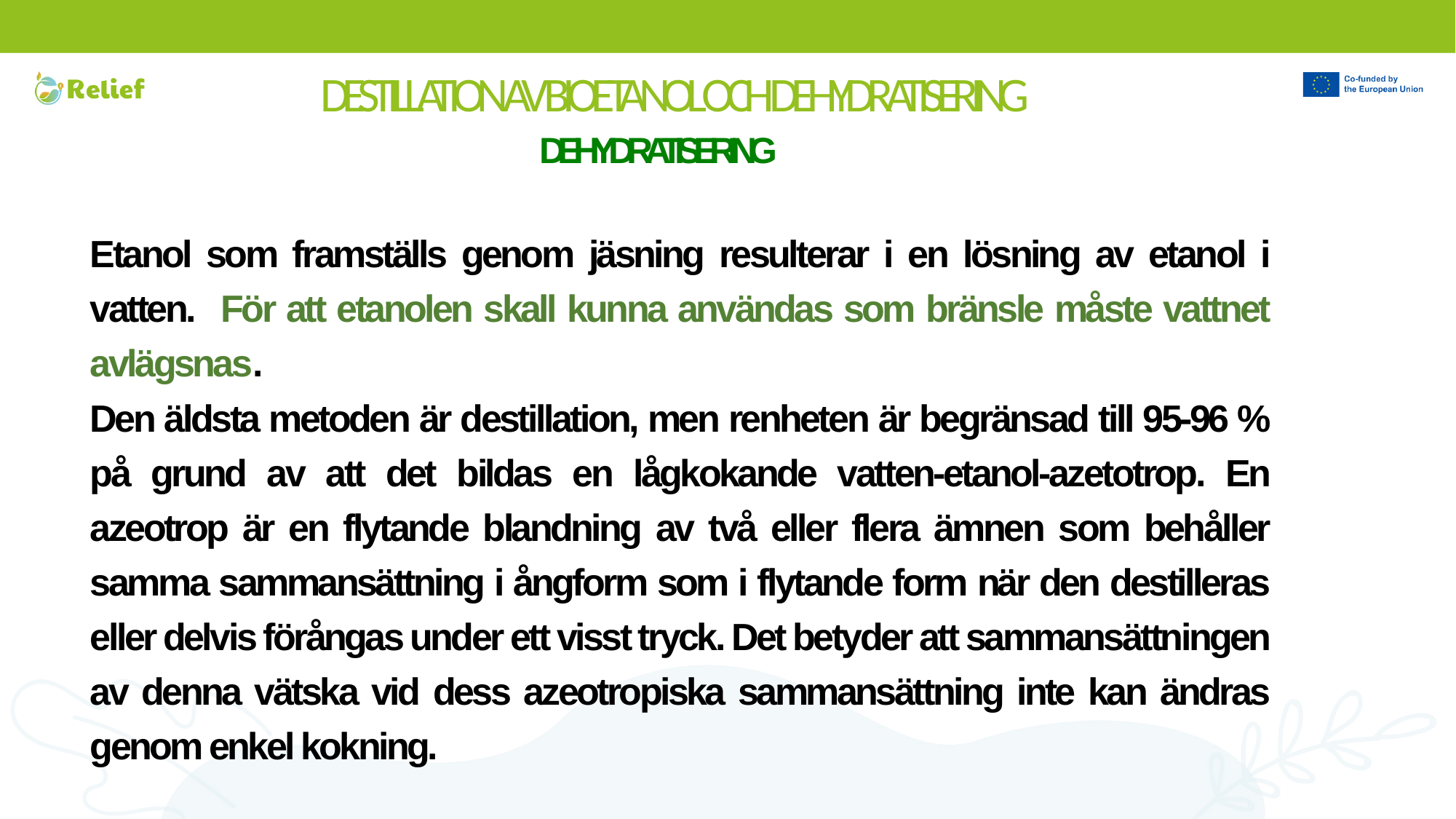

# DESTILLATION AV BIOETANOL OCH DEHYDRATISERING
DEHYDRATISERING
Etanol som framställs genom jäsning resulterar i en lösning av etanol i vatten.  För att etanolen skall kunna användas som bränsle måste vattnet avlägsnas.
Den äldsta metoden är destillation, men renheten är begränsad till 95-96 % på grund av att det bildas en lågkokande vatten-etanol-azetotrop. En azeotrop är en flytande blandning av två eller flera ämnen som behåller samma sammansättning i ångform som i flytande form när den destilleras eller delvis förångas under ett visst tryck. Det betyder att sammansättningen av denna vätska vid dess azeotropiska sammansättning inte kan ändras genom enkel kokning.